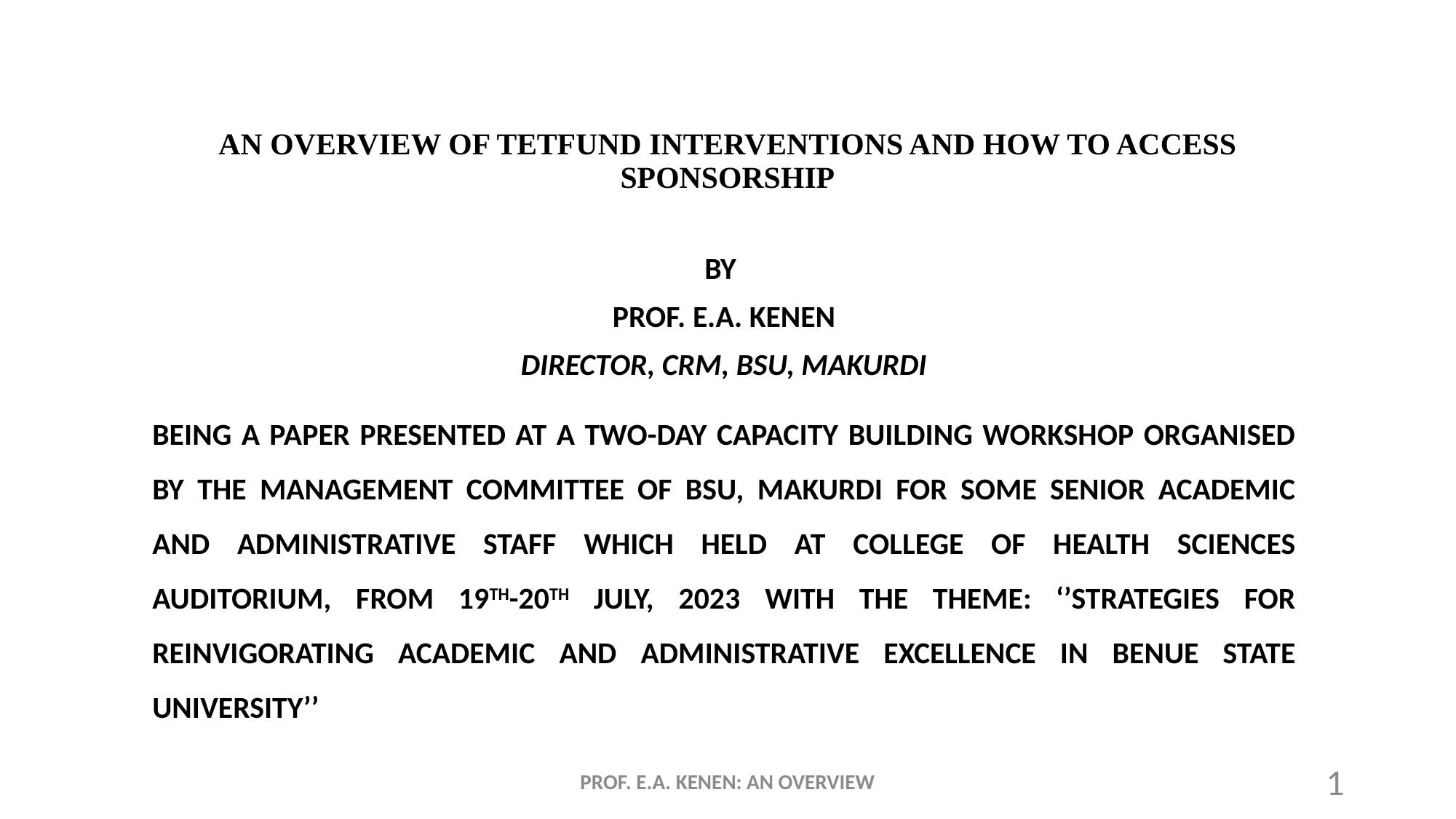

# AN OVERVIEW OF TETFUND INTERVENTIONS AND HOW TO ACCESS SPONSORSHIP
BY
PROF. E.A. KENEN
DIRECTOR, CRM, BSU, MAKURDI
BEING A PAPER PRESENTED AT A TWO-DAY CAPACITY BUILDING WORKSHOP ORGANISED BY THE MANAGEMENT COMMITTEE OF BSU, MAKURDI FOR SOME SENIOR ACADEMIC AND ADMINISTRATIVE STAFF WHICH HELD AT COLLEGE OF HEALTH SCIENCES AUDITORIUM, FROM 19TH-20TH JULY, 2023 WITH THE THEME: ‘’STRATEGIES FOR REINVIGORATING ACADEMIC AND ADMINISTRATIVE EXCELLENCE IN BENUE STATE UNIVERSITY’’
PROF. E.A. KENEN: AN OVERVIEW
1